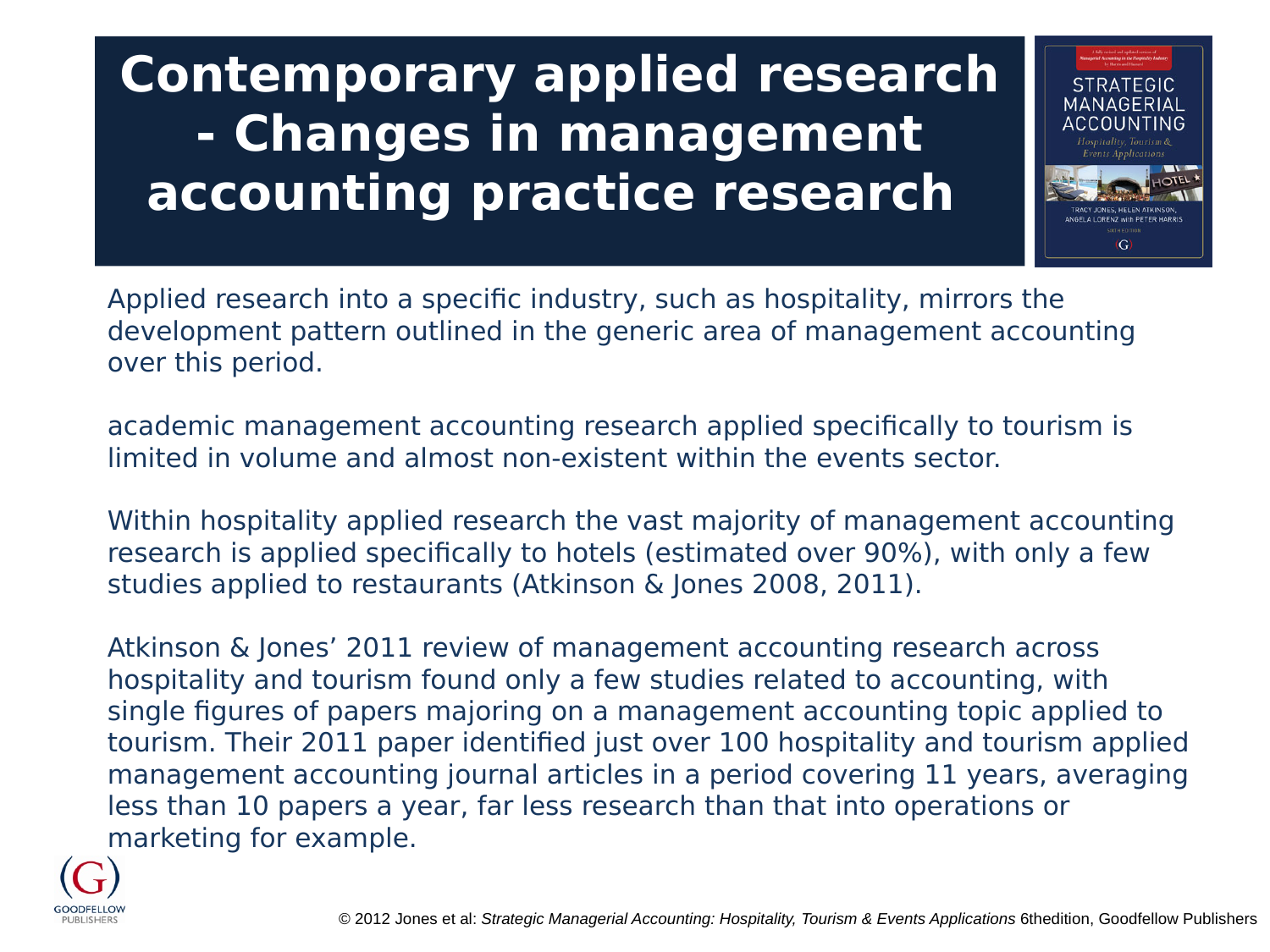

# Contemporary applied research - Changes in management accounting practice research
Applied research into a specific industry, such as hospitality, mirrors the development pattern outlined in the generic area of management accounting over this period.

academic management accounting research applied specifically to tourism is limited in volume and almost non-existent within the events sector.

Within hospitality applied research the vast majority of management accounting research is applied specifically to hotels (estimated over 90%), with only a few studies applied to restaurants (Atkinson & Jones 2008, 2011).

Atkinson & Jones’ 2011 review of management accounting research across hospitality and tourism found only a few studies related to accounting, with single figures of papers majoring on a management accounting topic applied to tourism. Their 2011 paper identified just over 100 hospitality and tourism applied management accounting journal articles in a period covering 11 years, averaging less than 10 papers a year, far less research than that into operations or marketing for example.